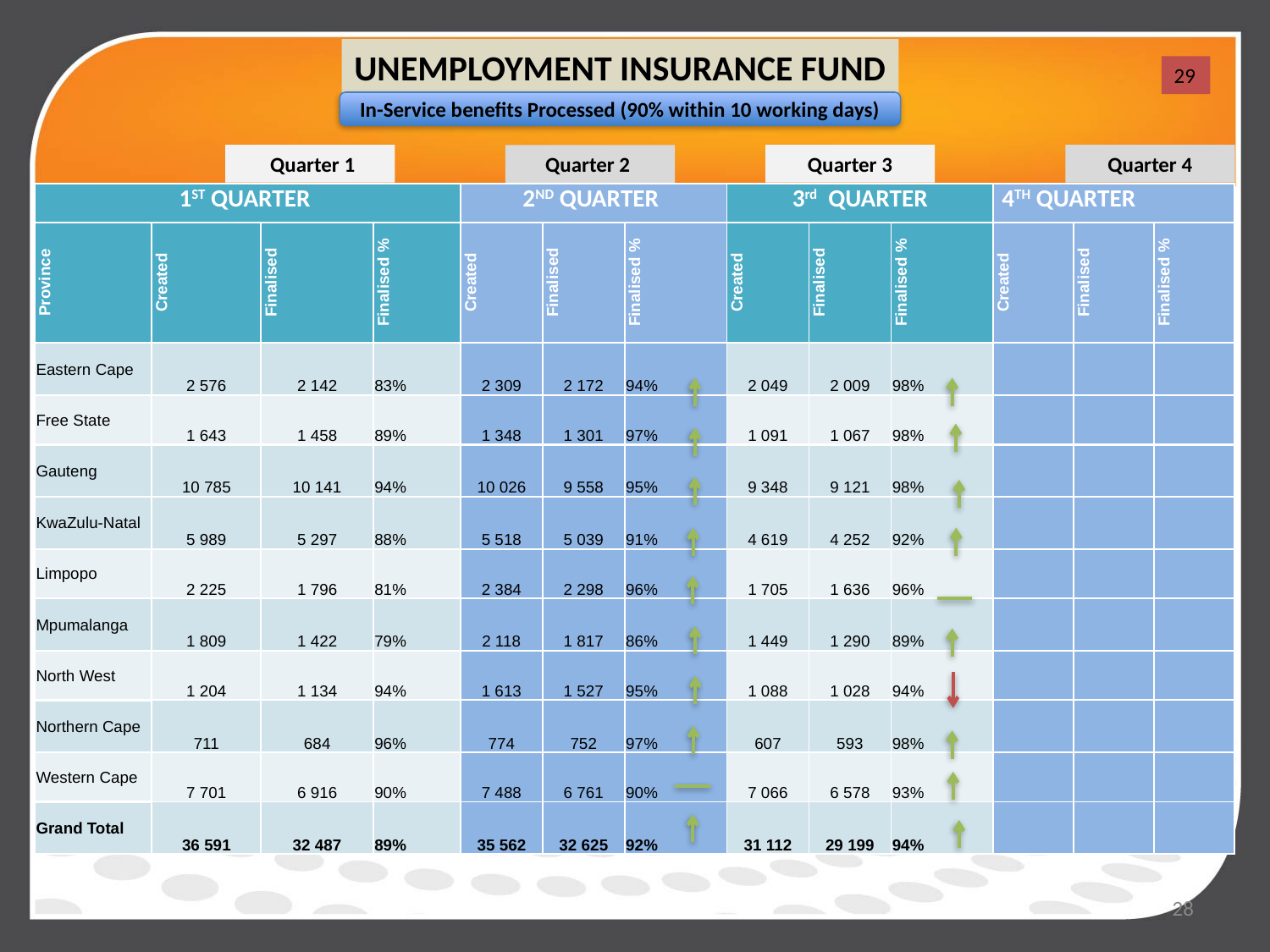

UNEMPLOYMENT INSURANCE FUND
29
In-Service benefits Processed (90% within 10 working days)
Quarter 4
Quarter 3
  Quarter 1
 Quarter 2
| 1ST QUARTER |  |  |  | 2ND QUARTER |  |  | 3rd QUARTER |  |  | 4TH QUARTER |  |  |
| --- | --- | --- | --- | --- | --- | --- | --- | --- | --- | --- | --- | --- |
| Province | Created | Finalised | Finalised % | Created | Finalised | Finalised % | Created | Finalised | Finalised % | Created | Finalised | Finalised % |
| Eastern Cape | 2 576 | 2 142 | 83% | 2 309 | 2 172 | 94% | 2 049 | 2 009 | 98% |  |  |  |
| Free State | 1 643 | 1 458 | 89% | 1 348 | 1 301 | 97% | 1 091 | 1 067 | 98% |  |  |  |
| Gauteng | 10 785 | 10 141 | 94% | 10 026 | 9 558 | 95% | 9 348 | 9 121 | 98% |  |  |  |
| KwaZulu-Natal | 5 989 | 5 297 | 88% | 5 518 | 5 039 | 91% | 4 619 | 4 252 | 92% |  |  |  |
| Limpopo | 2 225 | 1 796 | 81% | 2 384 | 2 298 | 96% | 1 705 | 1 636 | 96% |  |  |  |
| Mpumalanga | 1 809 | 1 422 | 79% | 2 118 | 1 817 | 86% | 1 449 | 1 290 | 89% |  |  |  |
| North West | 1 204 | 1 134 | 94% | 1 613 | 1 527 | 95% | 1 088 | 1 028 | 94% |  |  |  |
| Northern Cape | 711 | 684 | 96% | 774 | 752 | 97% | 607 | 593 | 98% |  |  |  |
| Western Cape | 7 701 | 6 916 | 90% | 7 488 | 6 761 | 90% | 7 066 | 6 578 | 93% |  |  |  |
| Grand Total | 36 591 | 32 487 | 89% | 35 562 | 32 625 | 92% | 31 112 | 29 199 | 94% |  |  |  |
28